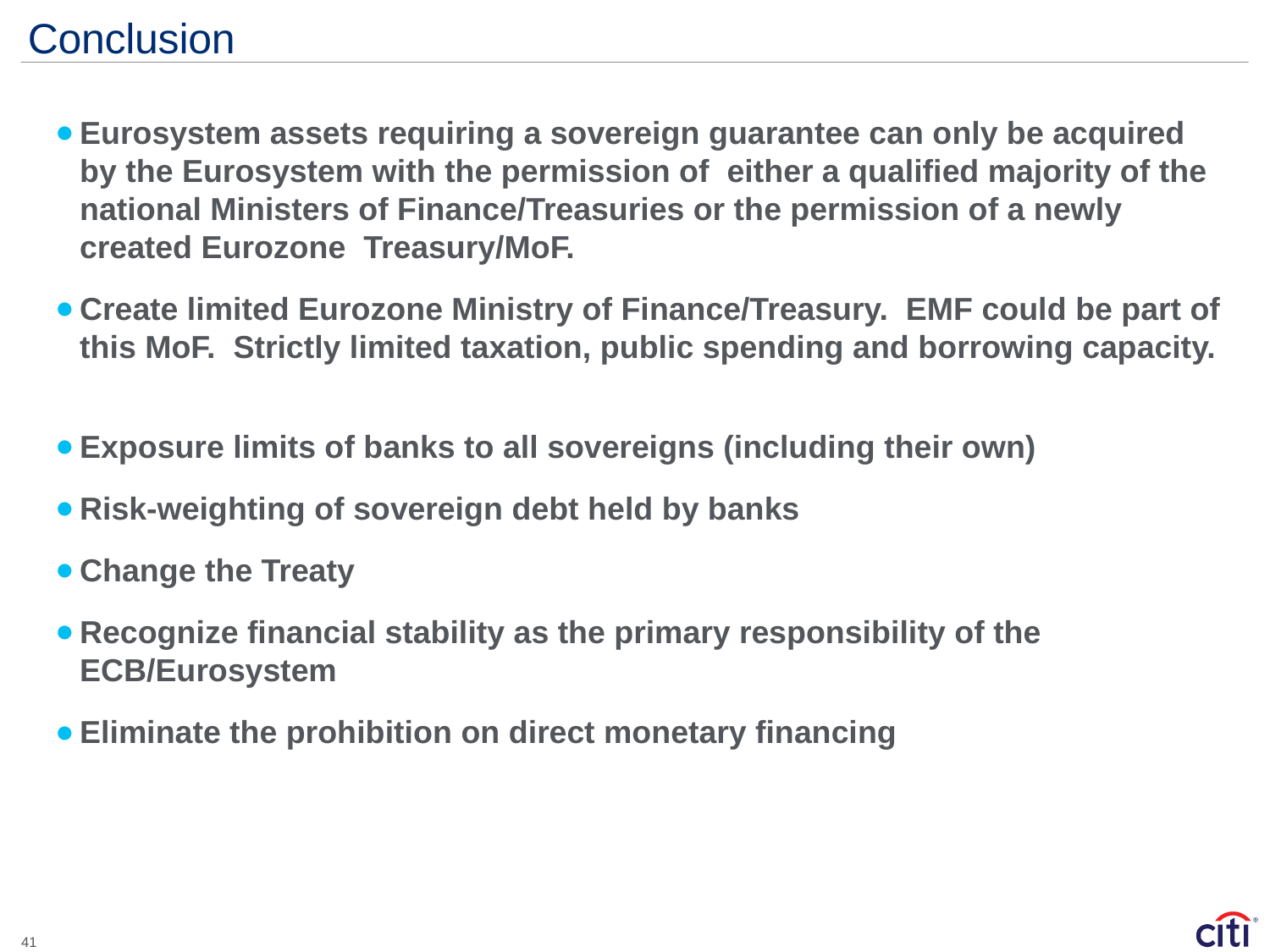

# Conclusion
Eurosystem assets requiring a sovereign guarantee can only be acquired by the Eurosystem with the permission of  either a qualified majority of the national Ministers of Finance/Treasuries or the permission of a newly created Eurozone  Treasury/MoF.
Create limited Eurozone Ministry of Finance/Treasury.  EMF could be part of this MoF.  Strictly limited taxation, public spending and borrowing capacity.
Exposure limits of banks to all sovereigns (including their own)
Risk-weighting of sovereign debt held by banks
Change the Treaty
Recognize financial stability as the primary responsibility of the ECB/Eurosystem
Eliminate the prohibition on direct monetary financing

41